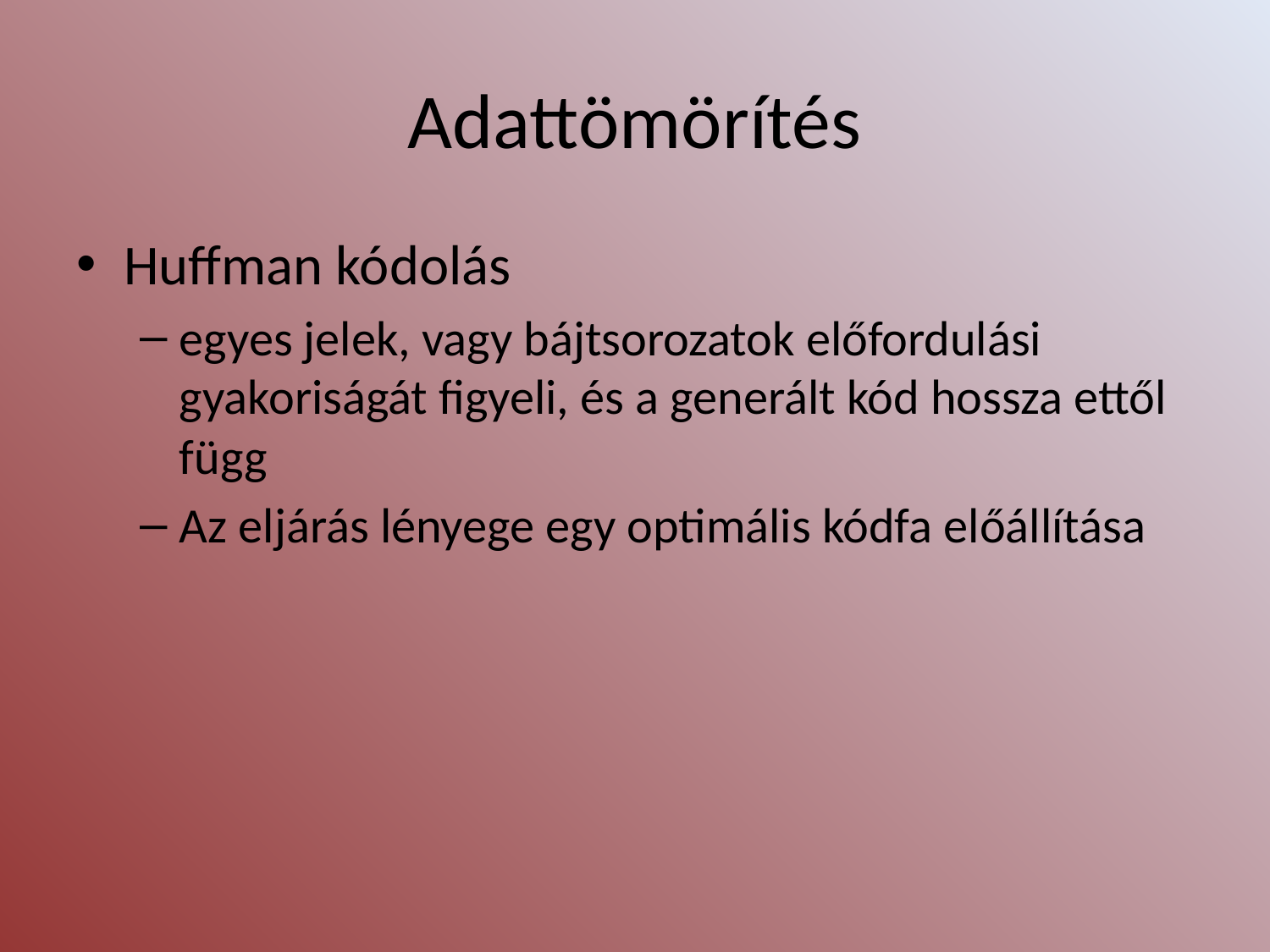

# Adattömörítés
Huffman kódolás
egyes jelek, vagy bájtsorozatok előfordulási gyakoriságát figyeli, és a generált kód hossza ettől függ
Az eljárás lényege egy optimális kódfa előállítása